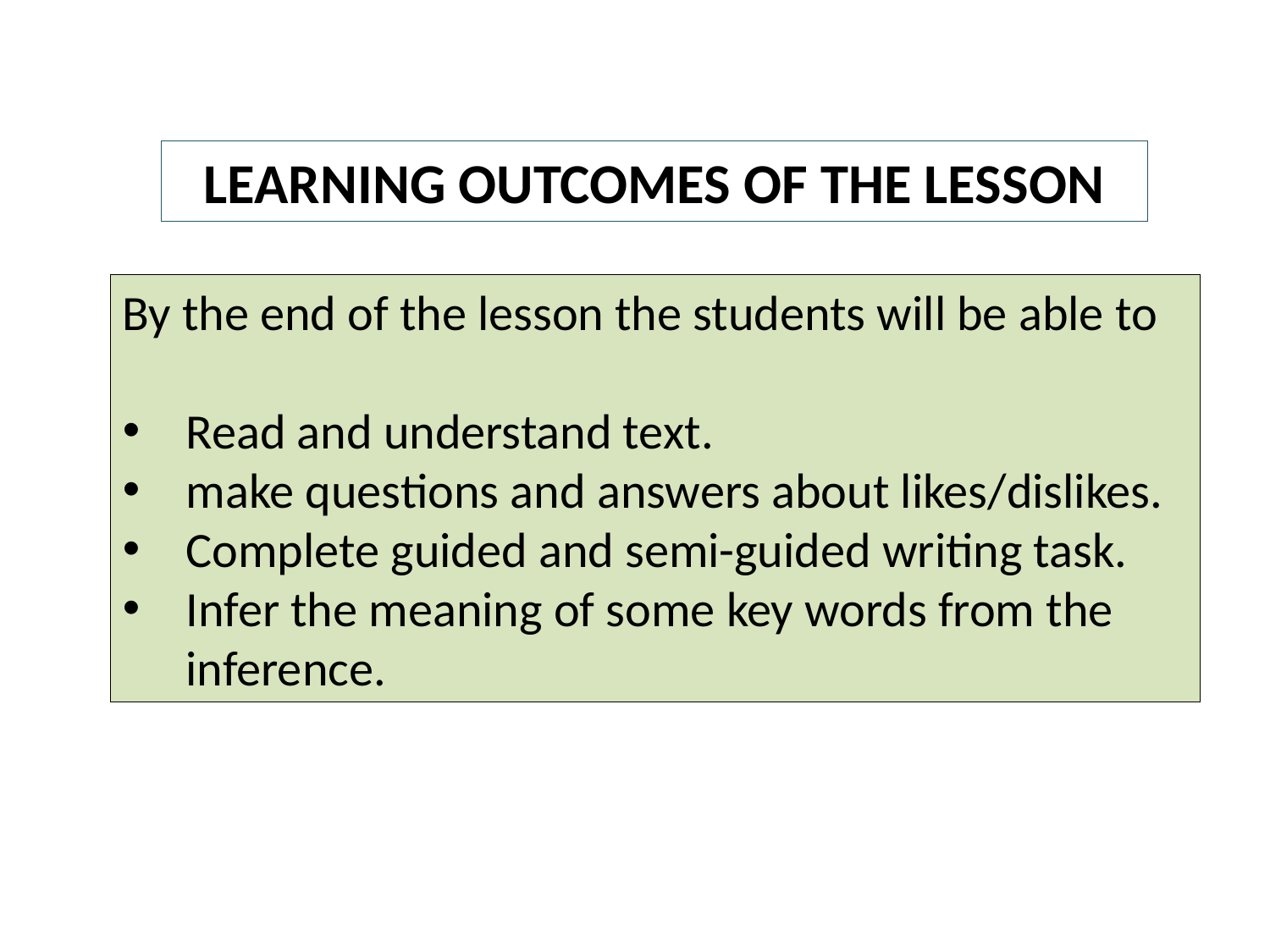

LEARNING OUTCOMES OF THE LESSON
By the end of the lesson the students will be able to

Read and understand text.
make questions and answers about likes/dislikes.
Complete guided and semi-guided writing task.
Infer the meaning of some key words from the inference.